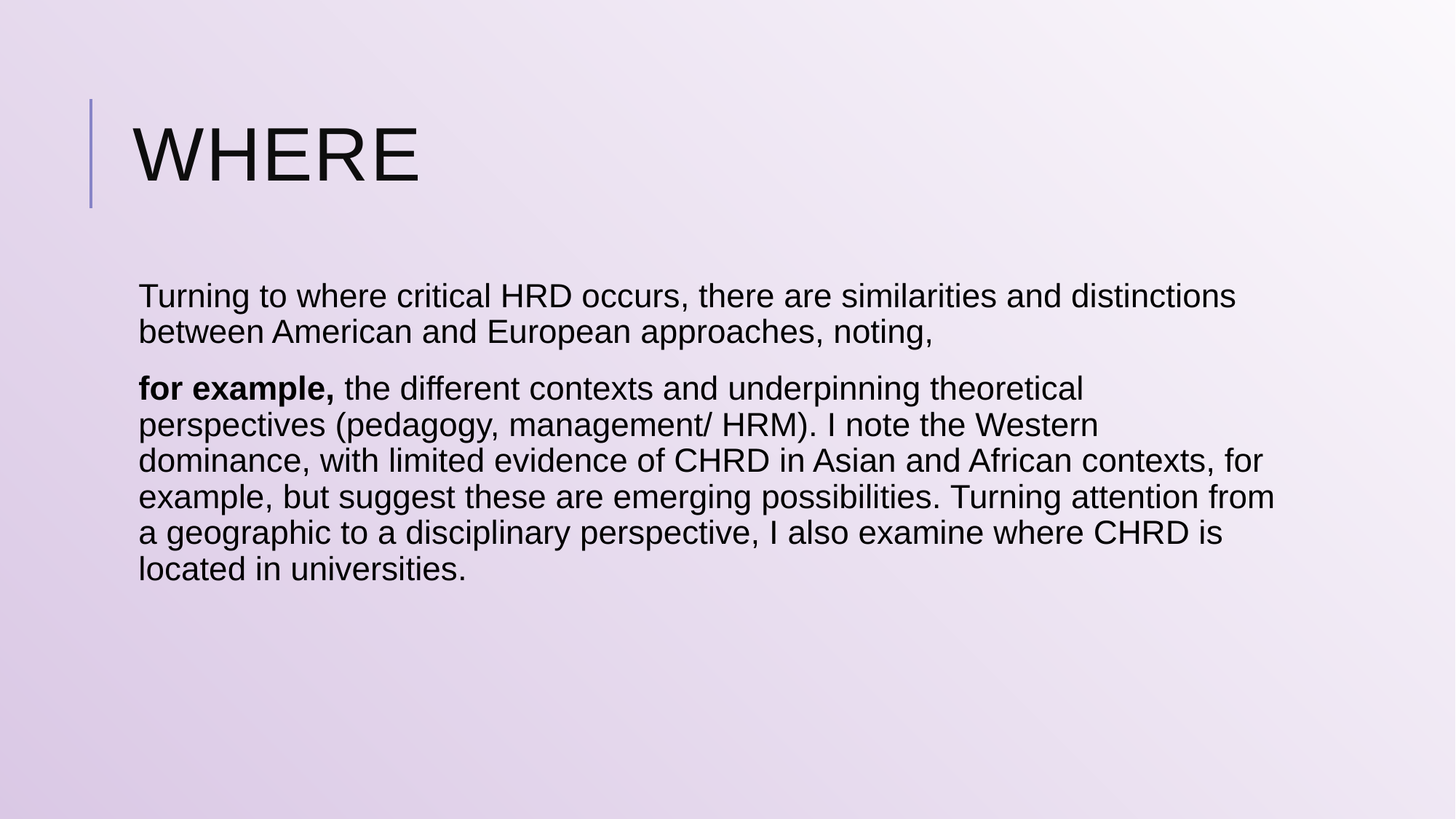

# Where
Turning to where critical HRD occurs, there are similarities and distinctions between American and European approaches, noting,
for example, the different contexts and underpinning theoretical perspectives (pedagogy, management/ HRM). I note the Western dominance, with limited evidence of CHRD in Asian and African contexts, for example, but suggest these are emerging possibilities. Turning attention from a geographic to a disciplinary perspective, I also examine where CHRD is located in universities.